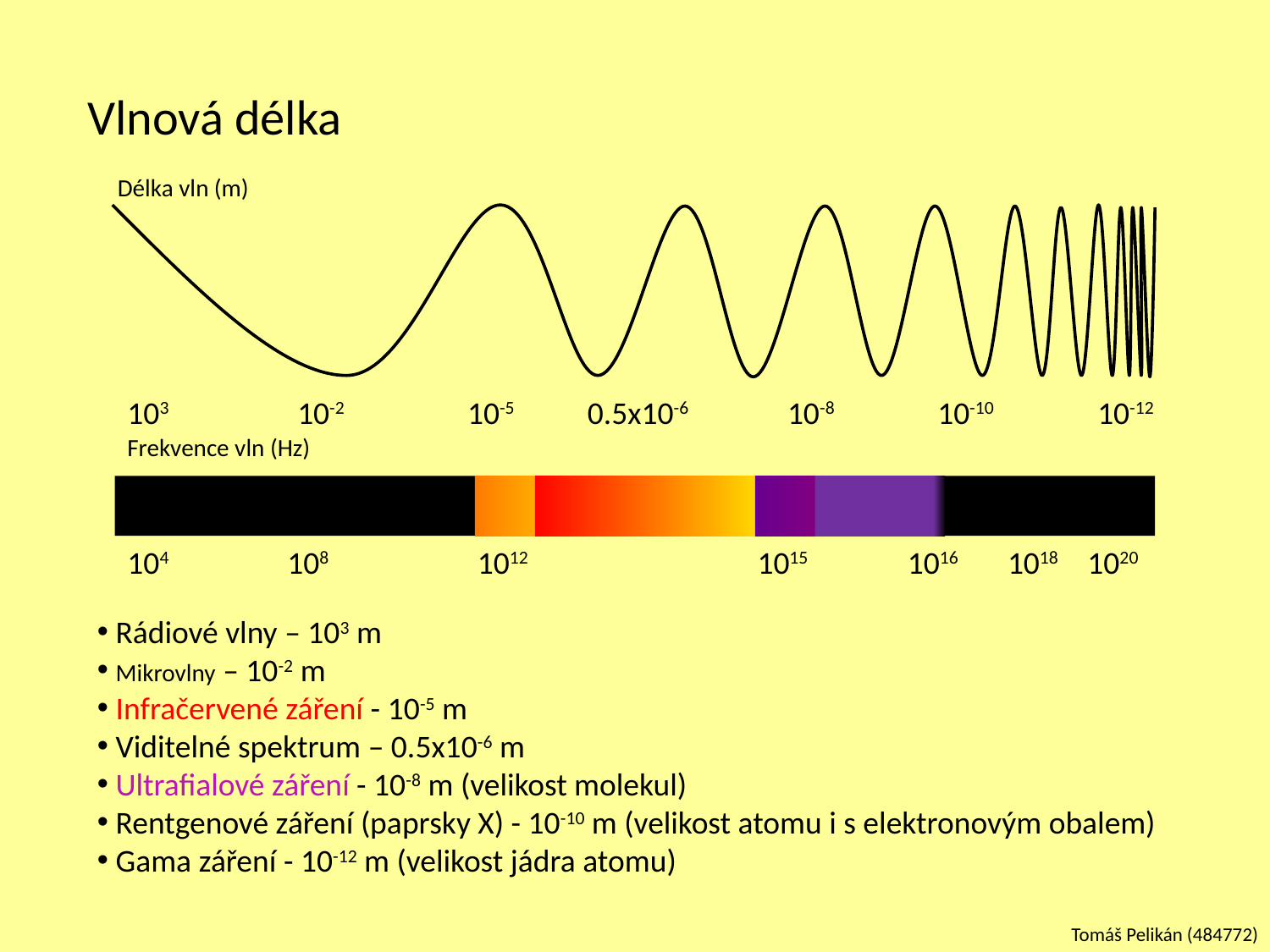

# Vlnová délka
Délka vln (m)

103
10-2
10-5
0.5x10-6
10-8
10-10
10-12
Frekvence vln (Hz)

104
108
1012
1015
1016
1018
1020
 Rádiové vlny – 103 m
 Mikrovlny – 10-2 m
 Infračervené záření - 10-5 m
 Viditelné spektrum – 0.5x10-6 m
 Ultrafialové záření - 10-8 m (velikost molekul)
 Rentgenové záření (paprsky X) - 10-10 m (velikost atomu i s elektronovým obalem)
 Gama záření - 10-12 m (velikost jádra atomu)
Tomáš Pelikán (484772)